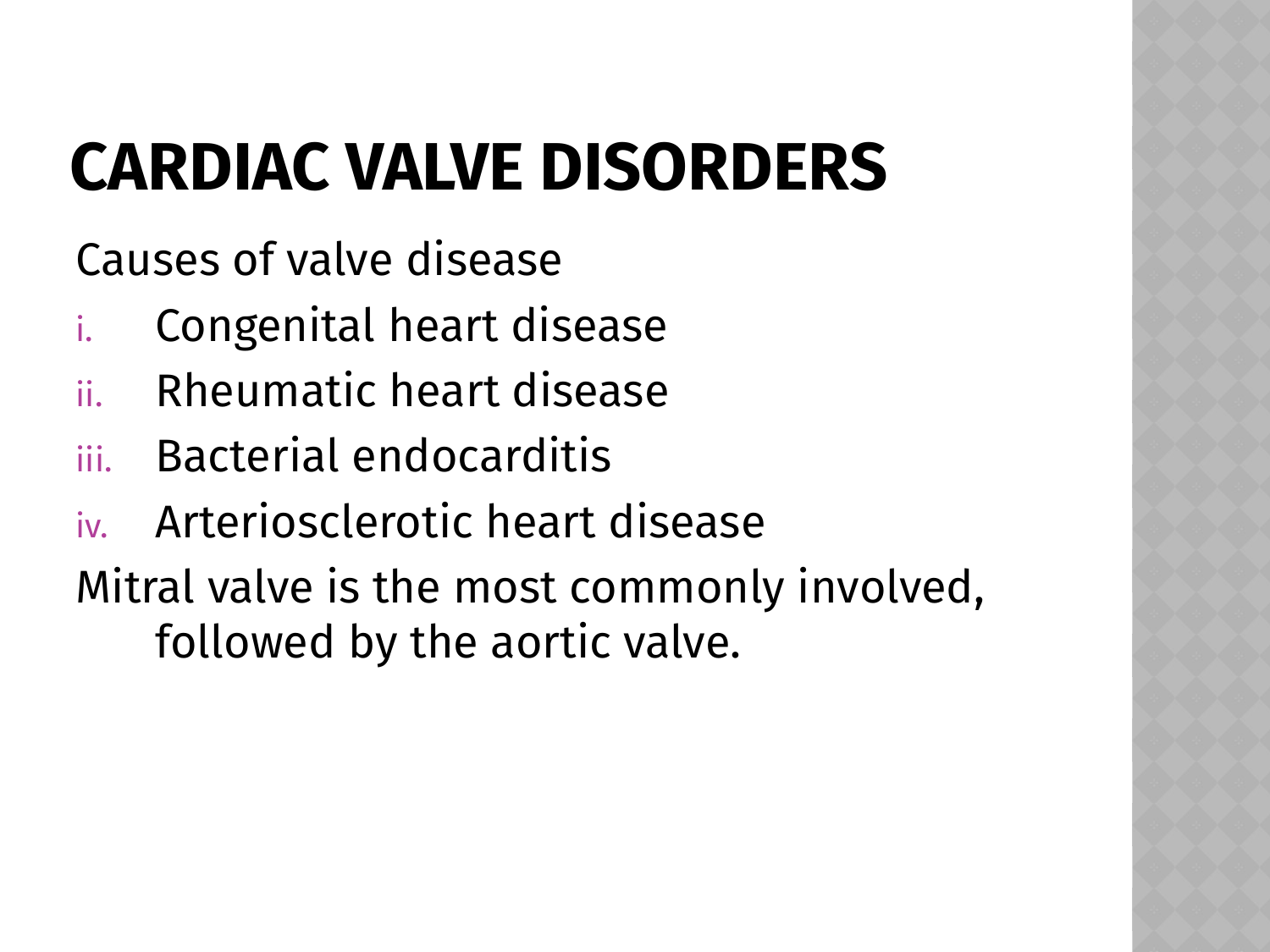

# CARDIAC VALVE DISORDERS
Causes of valve disease
Congenital heart disease
Rheumatic heart disease
Bacterial endocarditis
Arteriosclerotic heart disease
Mitral valve is the most commonly involved, followed by the aortic valve.